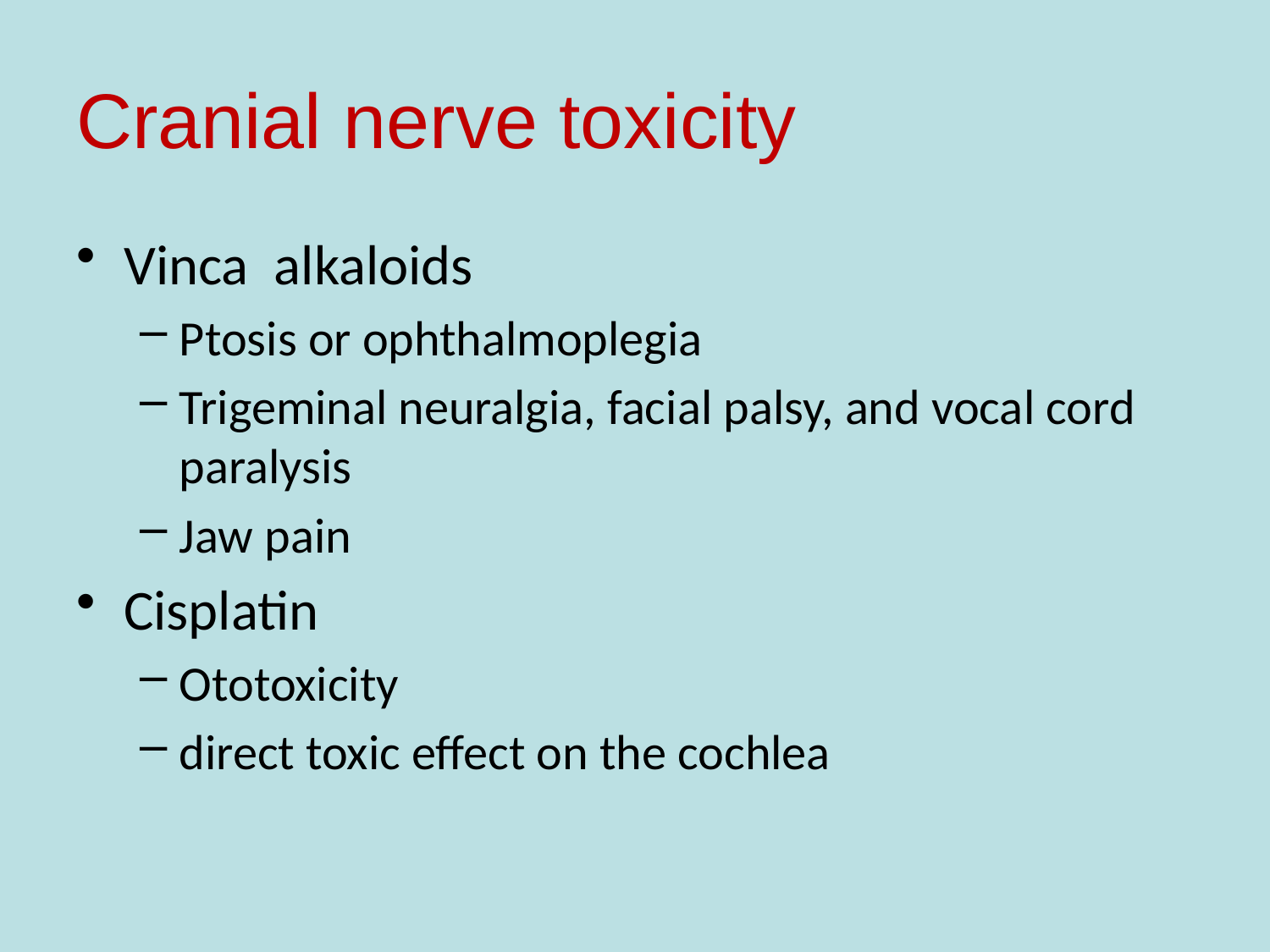

# Cranial nerve toxicity
Vinca  alkaloids
Ptosis or ophthalmoplegia
Trigeminal neuralgia, facial palsy, and vocal cord paralysis
Jaw pain
Cisplatin
Ototoxicity
direct toxic effect on the cochlea